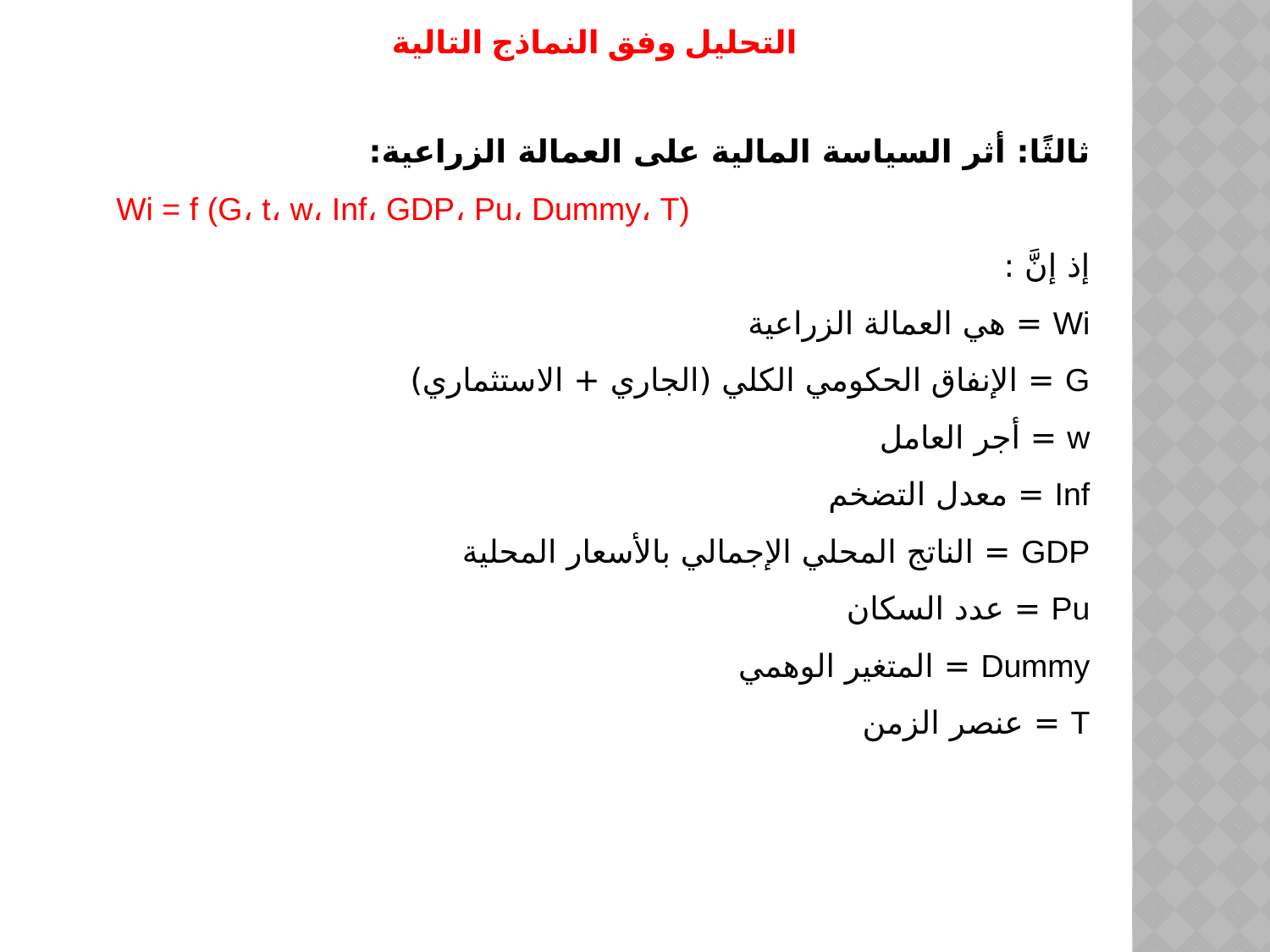

التحليل وفق النماذج التالية
ثالثًا: أثر السياسة المالية على العمالة الزراعية:
 Wi = f (G، t، w، Inf، GDP، Pu، Dummy، T)
إذ إنَّ :
Wi = هي العمالة الزراعية
G = الإنفاق الحكومي الكلي (الجاري + الاستثماري)
w = أجر العامل
Inf = معدل التضخم
GDP = الناتج المحلي الإجمالي بالأسعار المحلية
Pu = عدد السكان
Dummy = المتغير الوهمي
T = عنصر الزمن